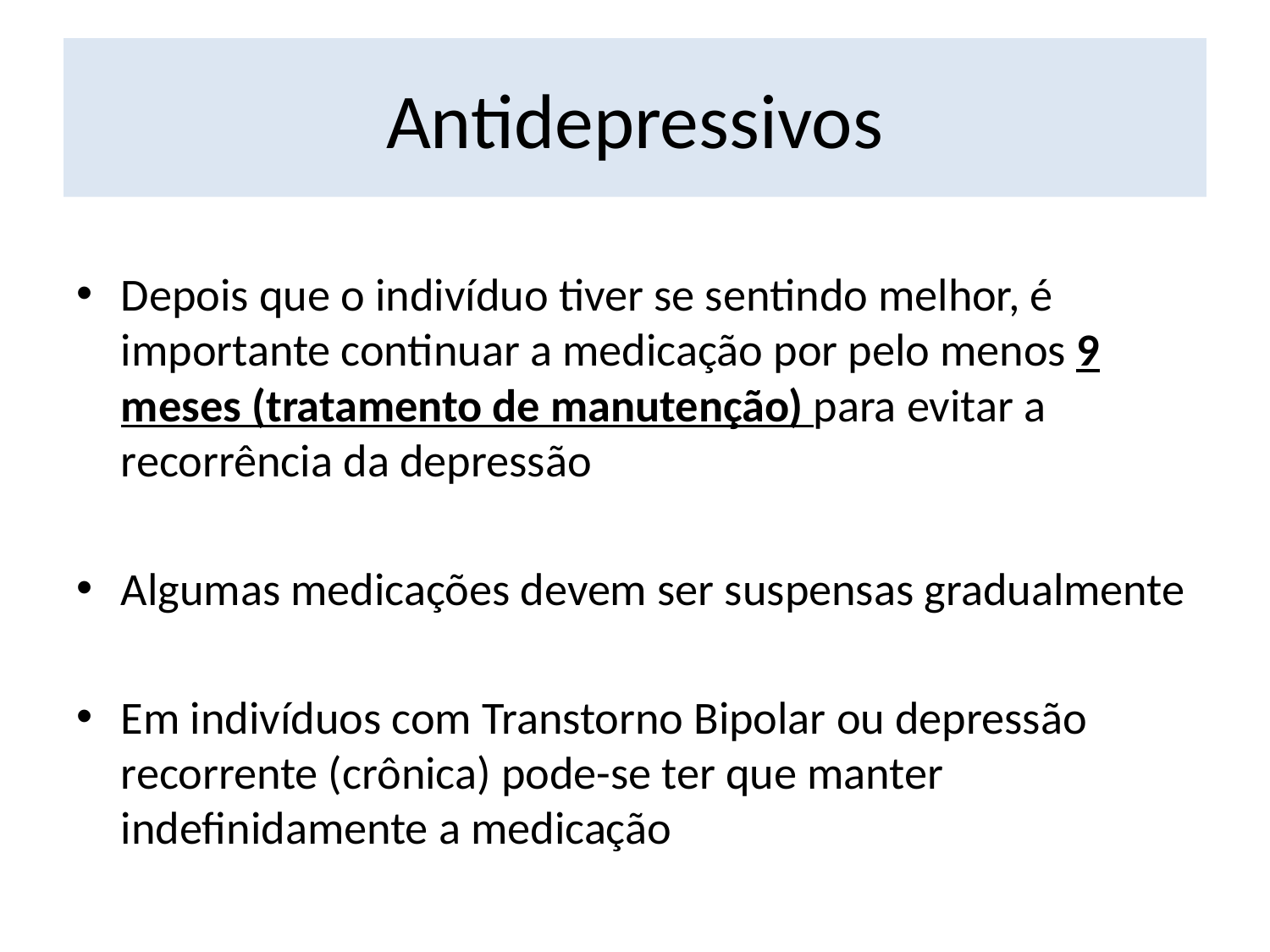

# Antidepressivos
Depois que o indivíduo tiver se sentindo melhor, é importante continuar a medicação por pelo menos 9 meses (tratamento de manutenção) para evitar a recorrência da depressão

Algumas medicações devem ser suspensas gradualmente

Em indivíduos com Transtorno Bipolar ou depressão recorrente (crônica) pode-se ter que manter indefinidamente a medicação